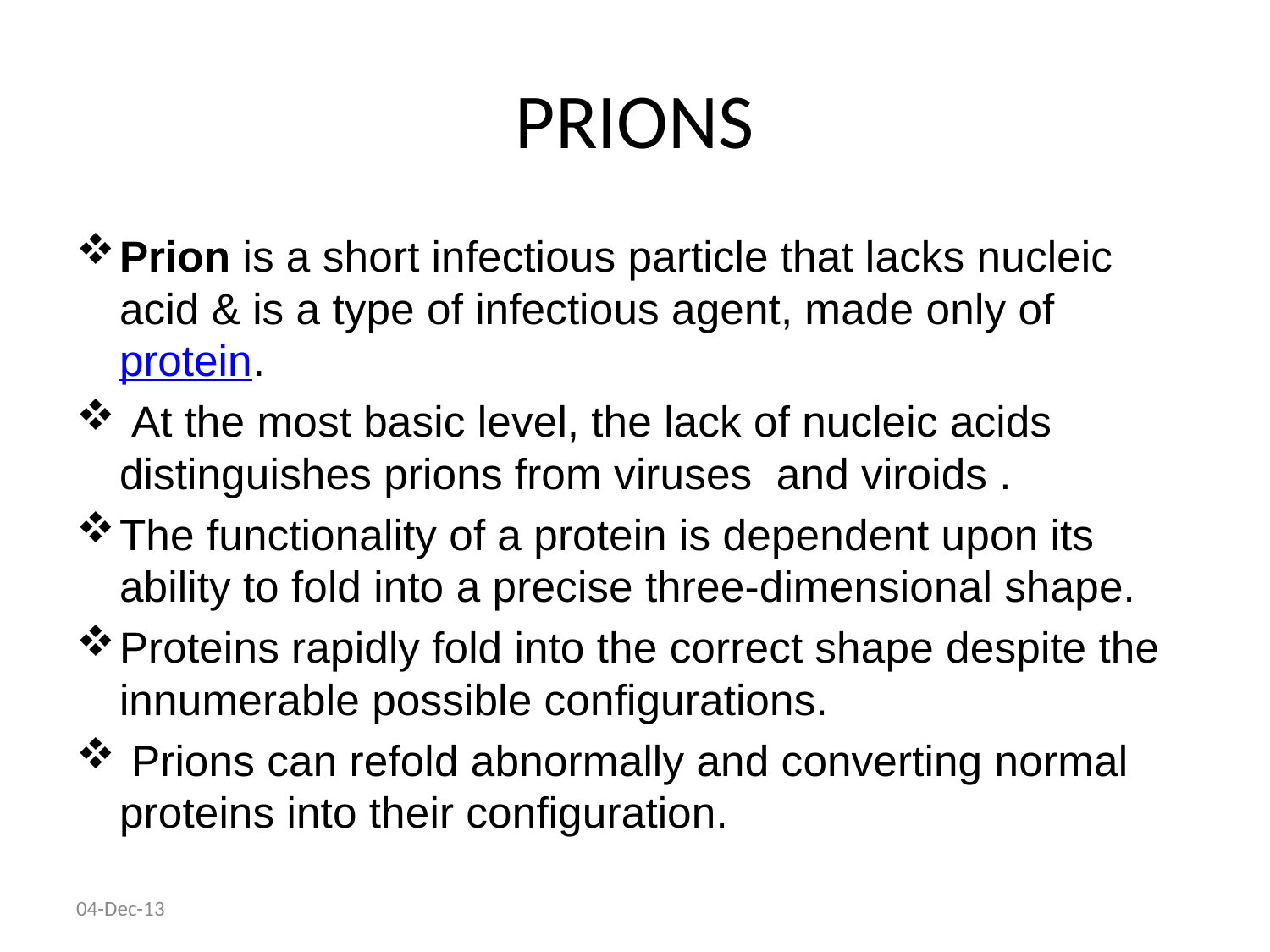

# PRIONS
Prion is a short infectious particle that lacks nucleic acid & is a type of infectious agent, made only of protein.
 At the most basic level, the lack of nucleic acids distinguishes prions from viruses  and viroids .
The functionality of a protein is dependent upon its ability to fold into a precise three-dimensional shape.
Proteins rapidly fold into the correct shape despite the innumerable possible configurations.
 Prions can refold abnormally and converting normal proteins into their configuration.

04-Dec-13